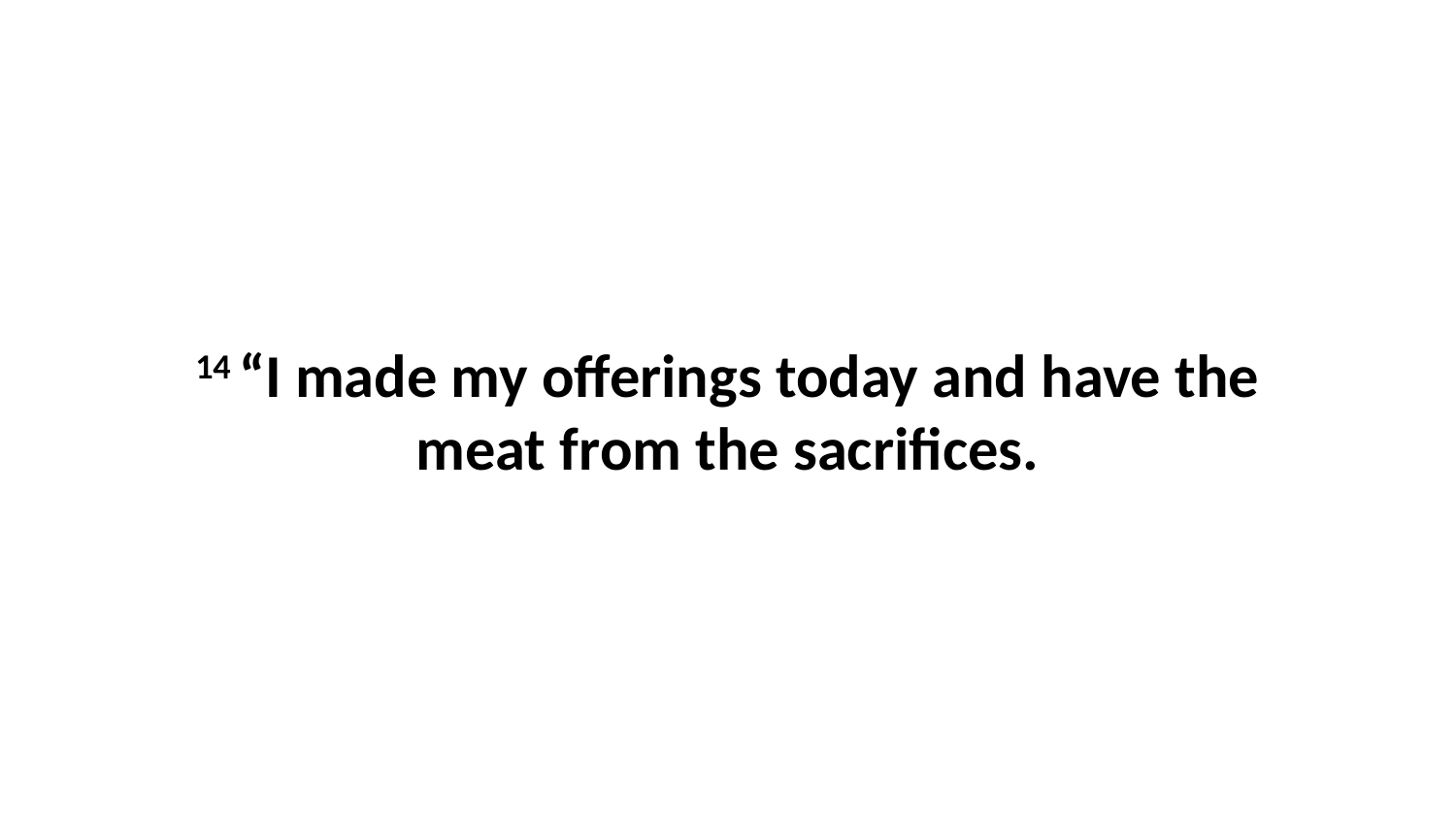

14 “I made my offerings today and have the meat from the sacrifices.